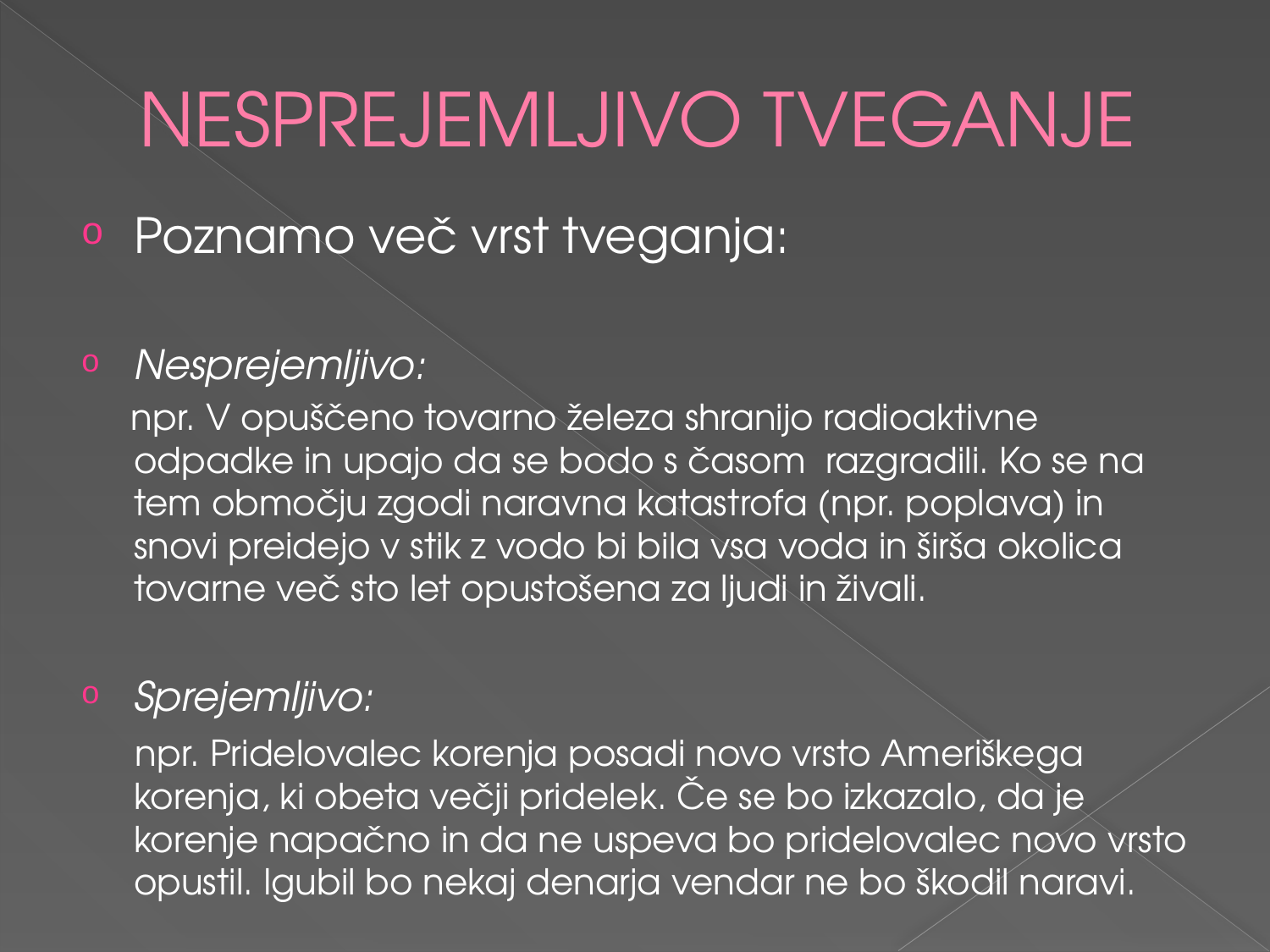

# NESPREJEMLJIVO TVEGANJE
Poznamo več vrst tveganja:

Nesprejemljivo:
     npr. V opuščeno tovarno železa shranijo radioaktivne odpadke in upajo da se bodo s časom  razgradili. Ko se na tem območju zgodi naravna katastrofa (npr. poplava) in snovi preidejo v stik z vodo bi bila vsa voda in širša okolica tovarne več sto let opustošena za ljudi in živali.

Sprejemljivo:
     npr. Pridelovalec korenja posadi novo vrsto Ameriškega korenja, ki obeta večji pridelek. Če se bo izkazalo, da je korenje napačno in da ne uspeva bo pridelovalec novo vrsto opustil. Igubil bo nekaj denarja vendar ne bo škodil naravi.